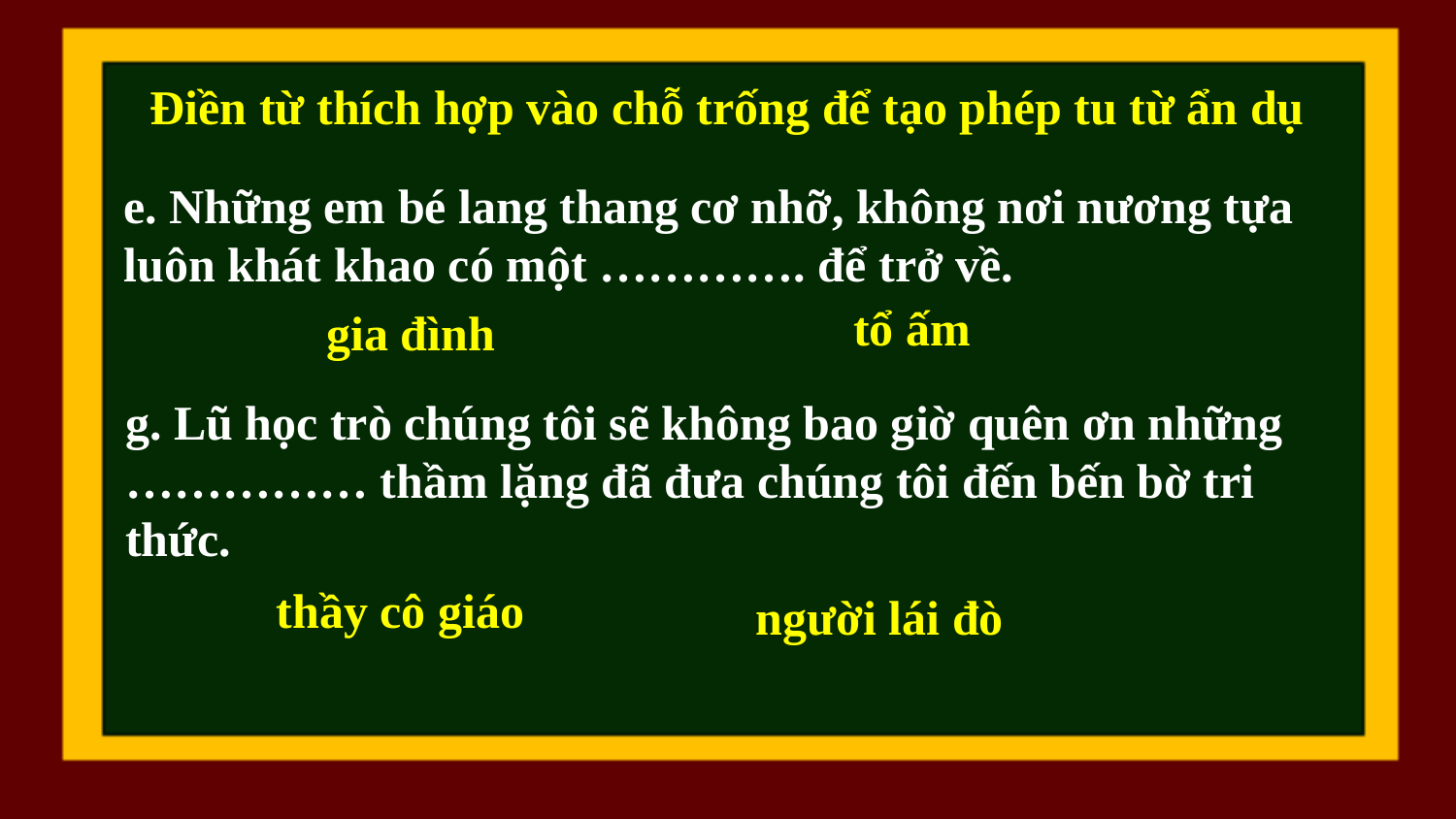

Điền từ thích hợp vào chỗ trống để tạo phép tu từ ẩn dụ
e. Những em bé lang thang cơ nhỡ, không nơi nương tựa luôn khát khao có một …………. để trở về.
tổ ấm
gia đình
g. Lũ học trò chúng tôi sẽ không bao giờ quên ơn những …………… thầm lặng đã đưa chúng tôi đến bến bờ tri thức.
thầy cô giáo
người lái đò